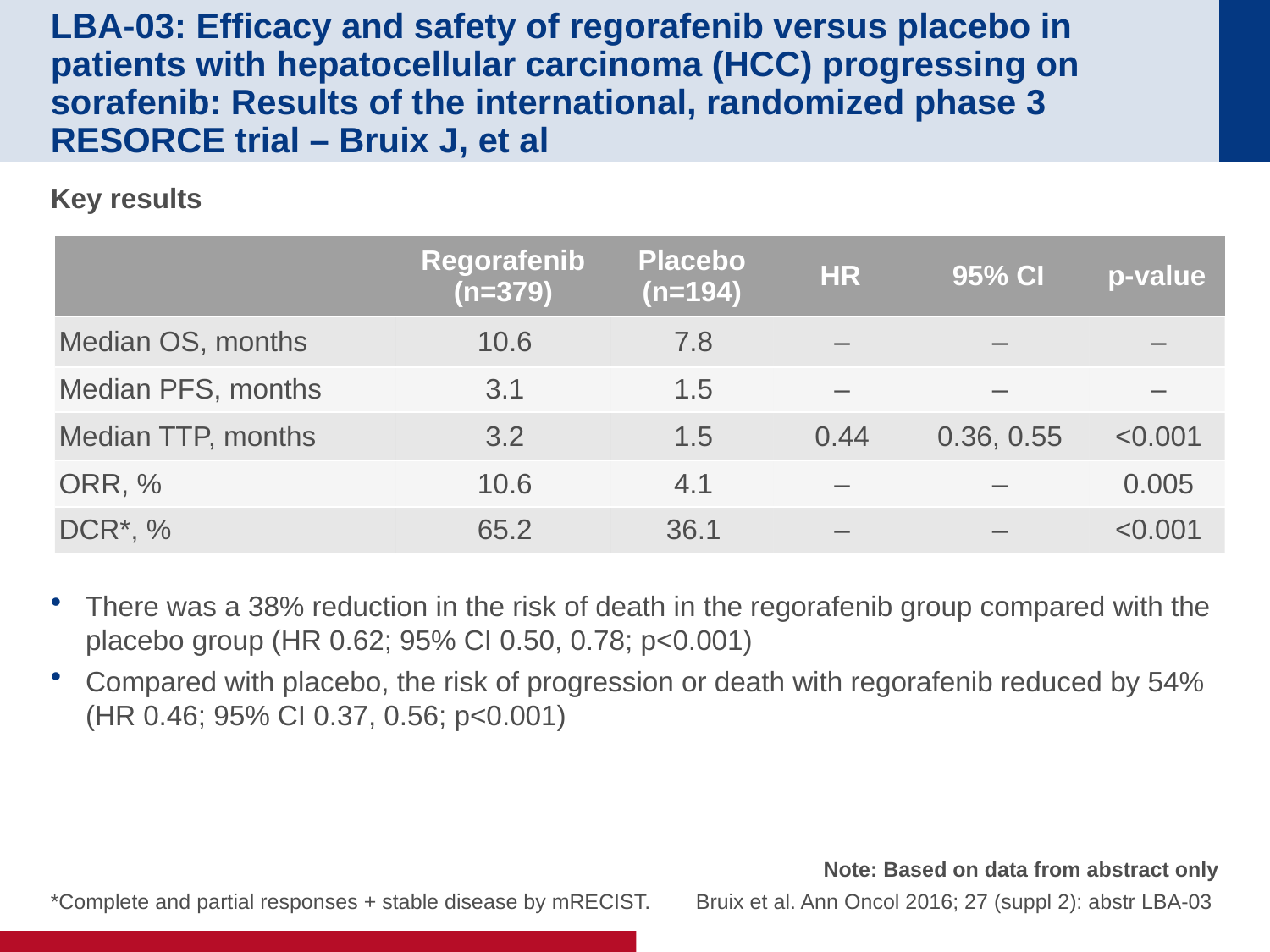

# LBA-03: Efficacy and safety of regorafenib versus placebo in patients with hepatocellular carcinoma (HCC) progressing on sorafenib: Results of the international, randomized phase 3 RESORCE trial – Bruix J, et al
Key results

There was a 38% reduction in the risk of death in the regorafenib group compared with the placebo group (HR 0.62; 95% CI 0.50, 0.78; p<0.001)
Compared with placebo, the risk of progression or death with regorafenib reduced by 54% (HR 0.46; 95% CI 0.37, 0.56; p<0.001)

|  | Regorafenib (n=379) | Placebo (n=194) | HR | 95% CI | p-value |
| --- | --- | --- | --- | --- | --- |
| Median OS, months | 10.6 | 7.8 | – | – | – |
| Median PFS, months | 3.1 | 1.5 | – | – | – |
| Median TTP, months | 3.2 | 1.5 | 0.44 | 0.36, 0.55 | <0.001 |
| ORR, % | 10.6 | 4.1 | – | – | 0.005 |
| DCR\*, % | 65.2 | 36.1 | – | – | <0.001 |
*Complete and partial responses + stable disease by mRECIST.
Note: Based on data from abstract only
Bruix et al. Ann Oncol 2016; 27 (suppl 2): abstr LBA-03